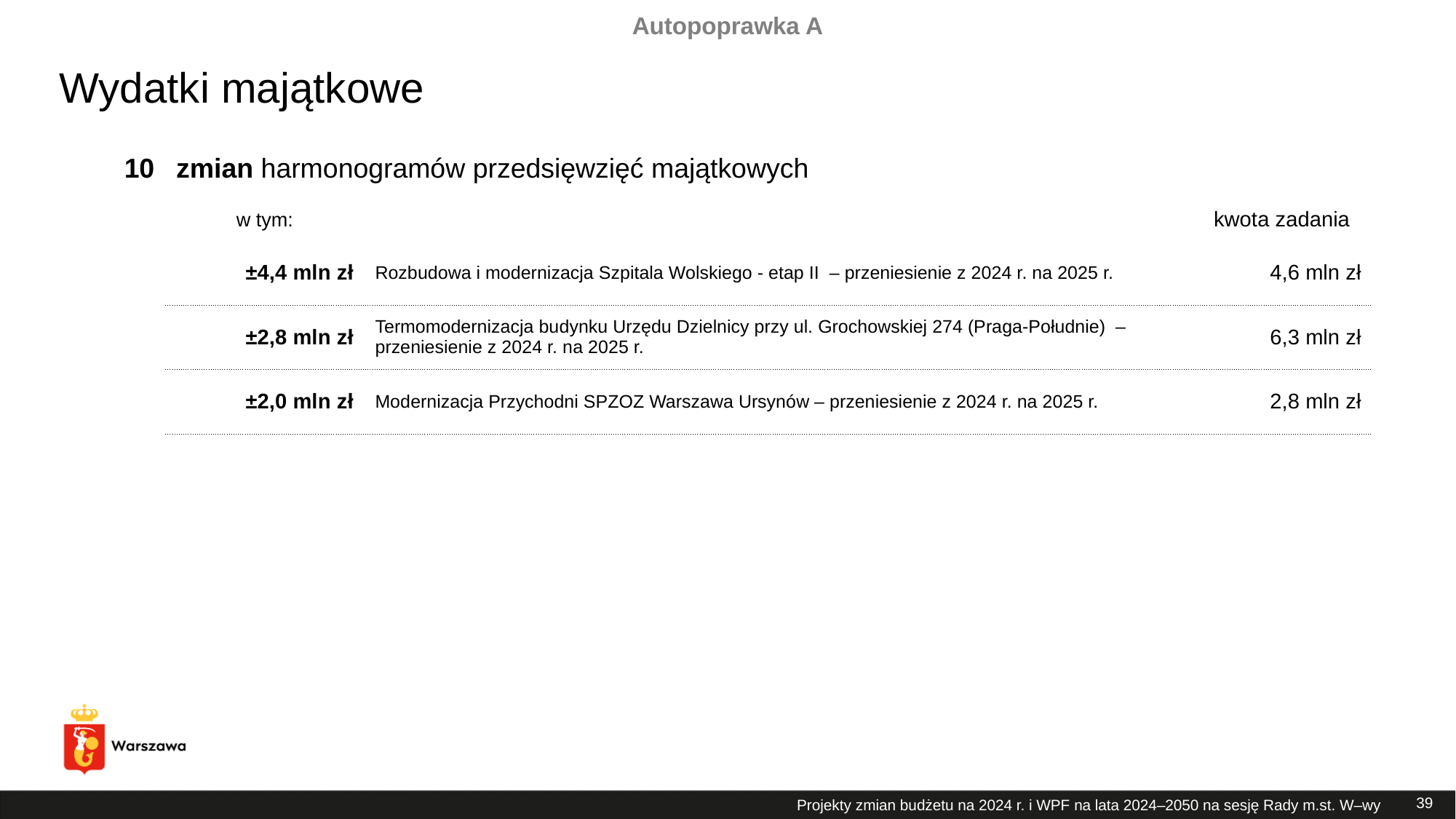

Autopoprawka A
# Wydatki majątkowe
| 10 | zmian harmonogramów przedsięwzięć majątkowych |  |  |
| --- | --- | --- | --- |
|  | w tym: |  | kwota zadania |
|  | ±4,4 mln zł | Rozbudowa i modernizacja Szpitala Wolskiego - etap II – przeniesienie z 2024 r. na 2025 r. | 4,6 mln zł |
|  | ±2,8 mln zł | Termomodernizacja budynku Urzędu Dzielnicy przy ul. Grochowskiej 274 (Praga-Południe) – przeniesienie z 2024 r. na 2025 r. | 6,3 mln zł |
|  | ±2,0 mln zł | Modernizacja Przychodni SPZOZ Warszawa Ursynów – przeniesienie z 2024 r. na 2025 r. | 2,8 mln zł |
39
Projekty zmian budżetu na 2024 r. i WPF na lata 2024–2050 na sesję Rady m.st. W–wy